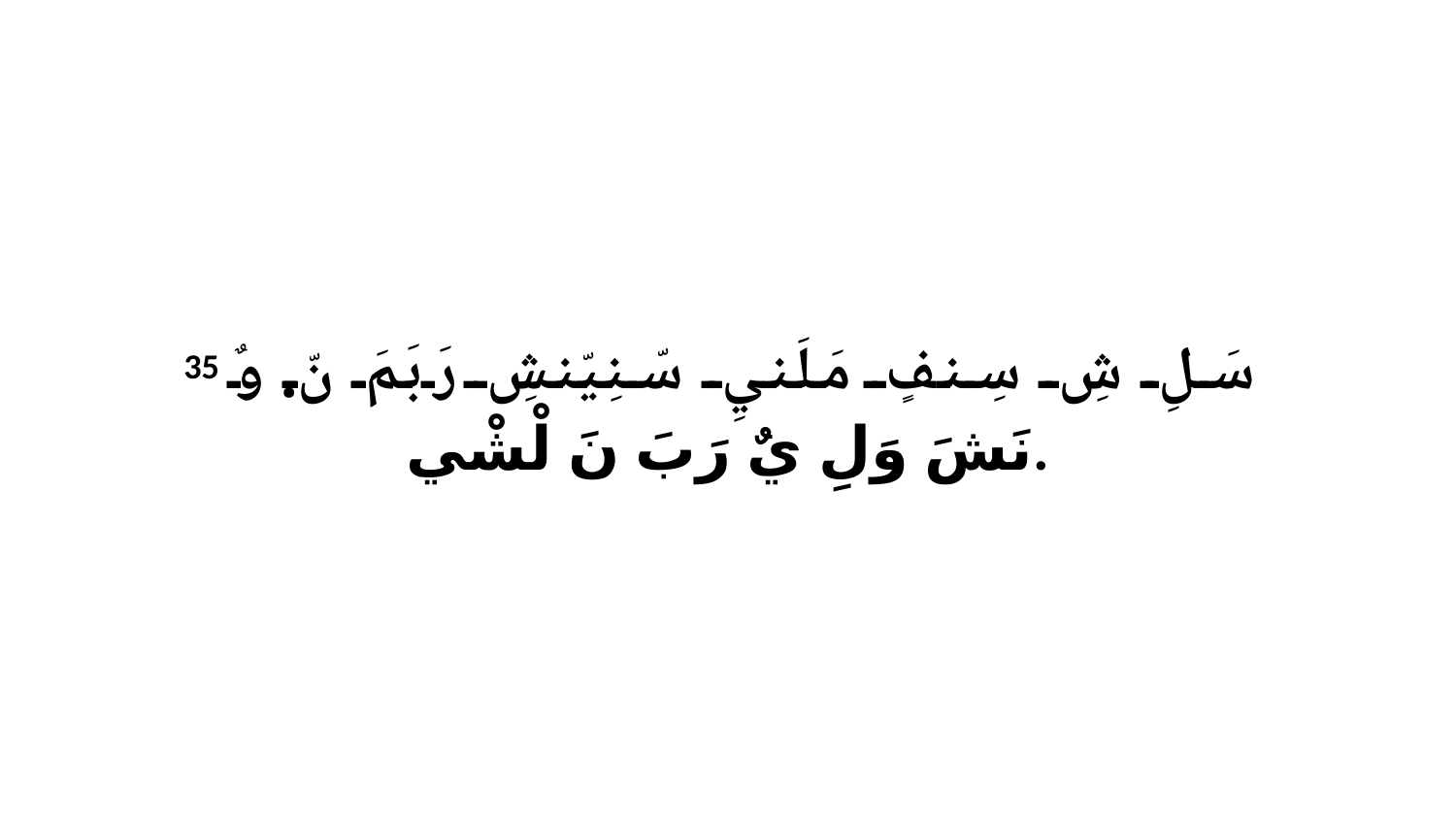

35 سَلِ شِ سِنفٍ مَلَنيِ سّنِيّنشِ رَبَمَ نّ. وٌ نَشَ وَلِ يٌ رَبَ نَ لْشْي.